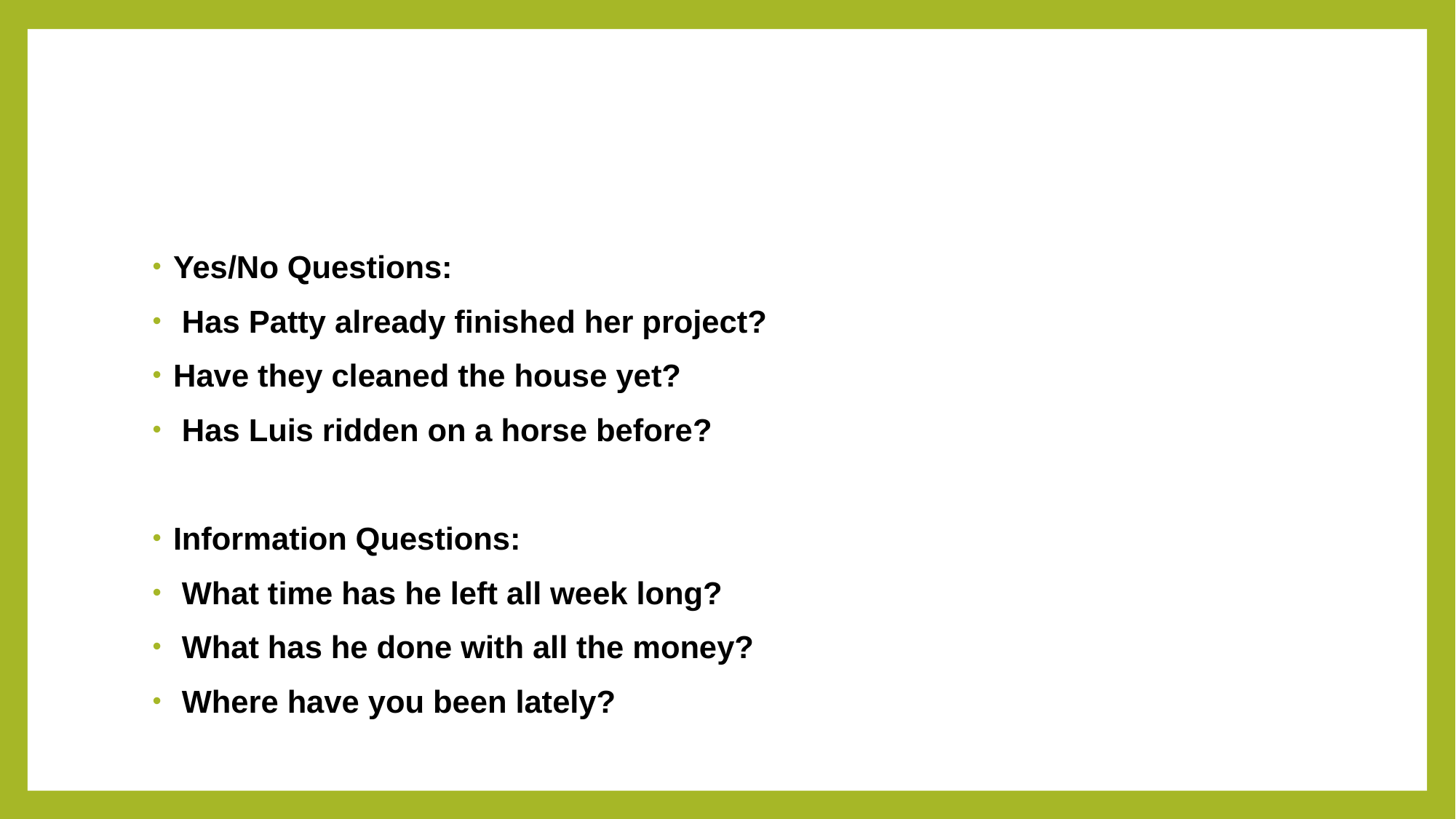

#
Yes/No Questions:
 Has Patty already finished her project?
Have they cleaned the house yet?
 Has Luis ridden on a horse before?

Information Questions:
 What time has he left all week long?
 What has he done with all the money?
 Where have you been lately?